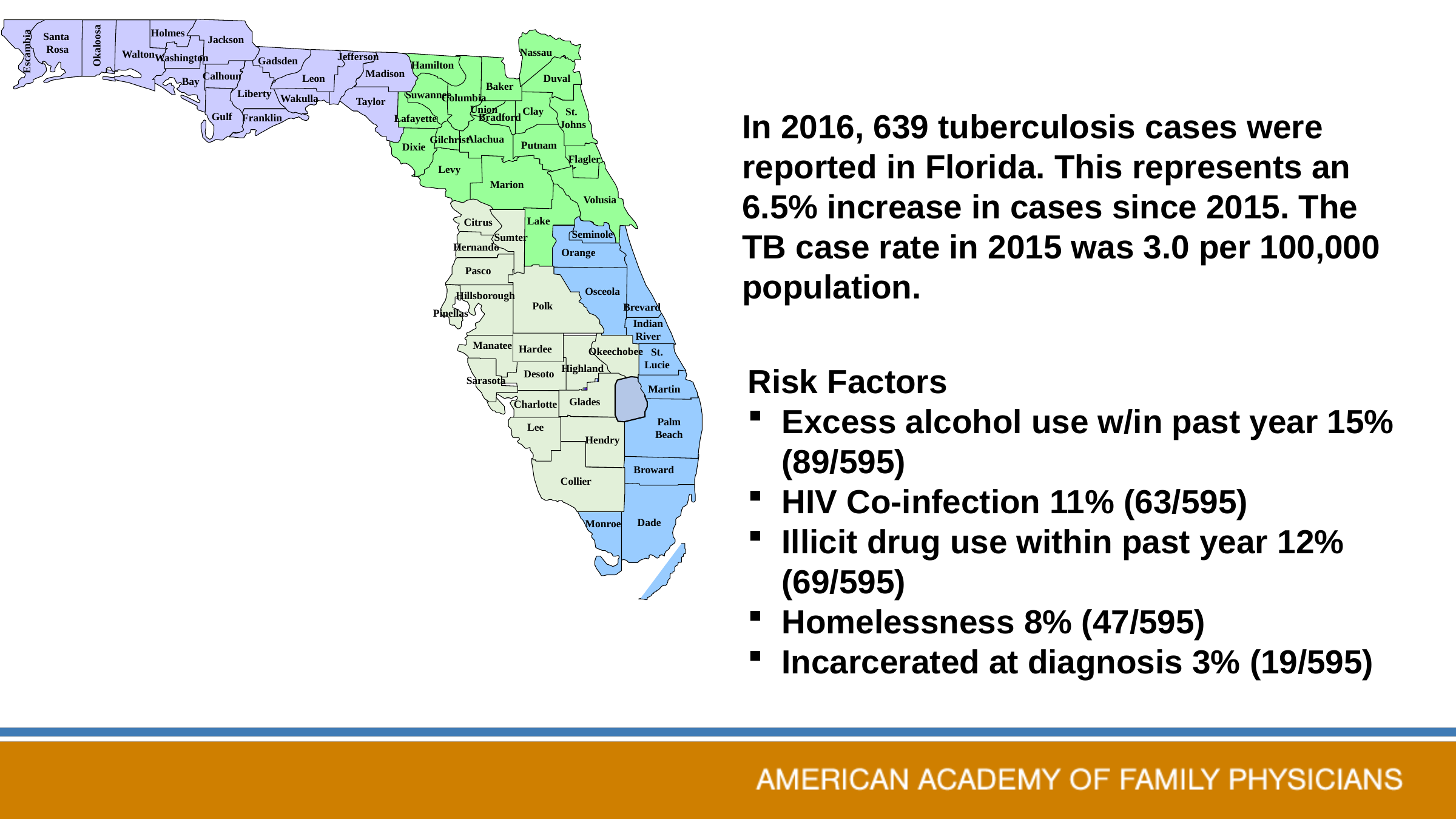

Holmes

Santa
Rosa
Jackson
Okaloosa
Escambia
Nassau
Walton

Jefferson

Washington

Gadsden

Hamilton
Madison
Calhoun

Leon
Duval
Bay

Baker

Liberty
Suwannee

Columbia
Wakulla

Taylor

Clay
Union
Gulf
St.
Johns

Bradford
Franklin

Lafayette

Alachua
Gilchrist
Putnam
Dixie

Flagler

Levy

Marion

Volusia

Citrus
Lake

Sumter
Seminole

Hernando
Orange

Pasco

Osceola

Hillsborough
Polk
Brevard
Pinellas

Indian
River

Manatee
Hardee
Okeechobee

St.
Lucie

Highland
Desoto

Sarasota

Martin

Glades
Charlotte

Palm
Beach

Lee
Hendry

Broward
Collier

Dade
Monroe

In 2016, 639 tuberculosis cases were reported in Florida. This represents an 6.5% increase in cases since 2015. The TB case rate in 2015 was 3.0 per 100,000 population.

Risk Factors
Excess alcohol use w/in past year 15% (89/595)
HIV Co-infection 11% (63/595)
Illicit drug use within past year 12% (69/595)
Homelessness 8% (47/595)
Incarcerated at diagnosis 3% (19/595)